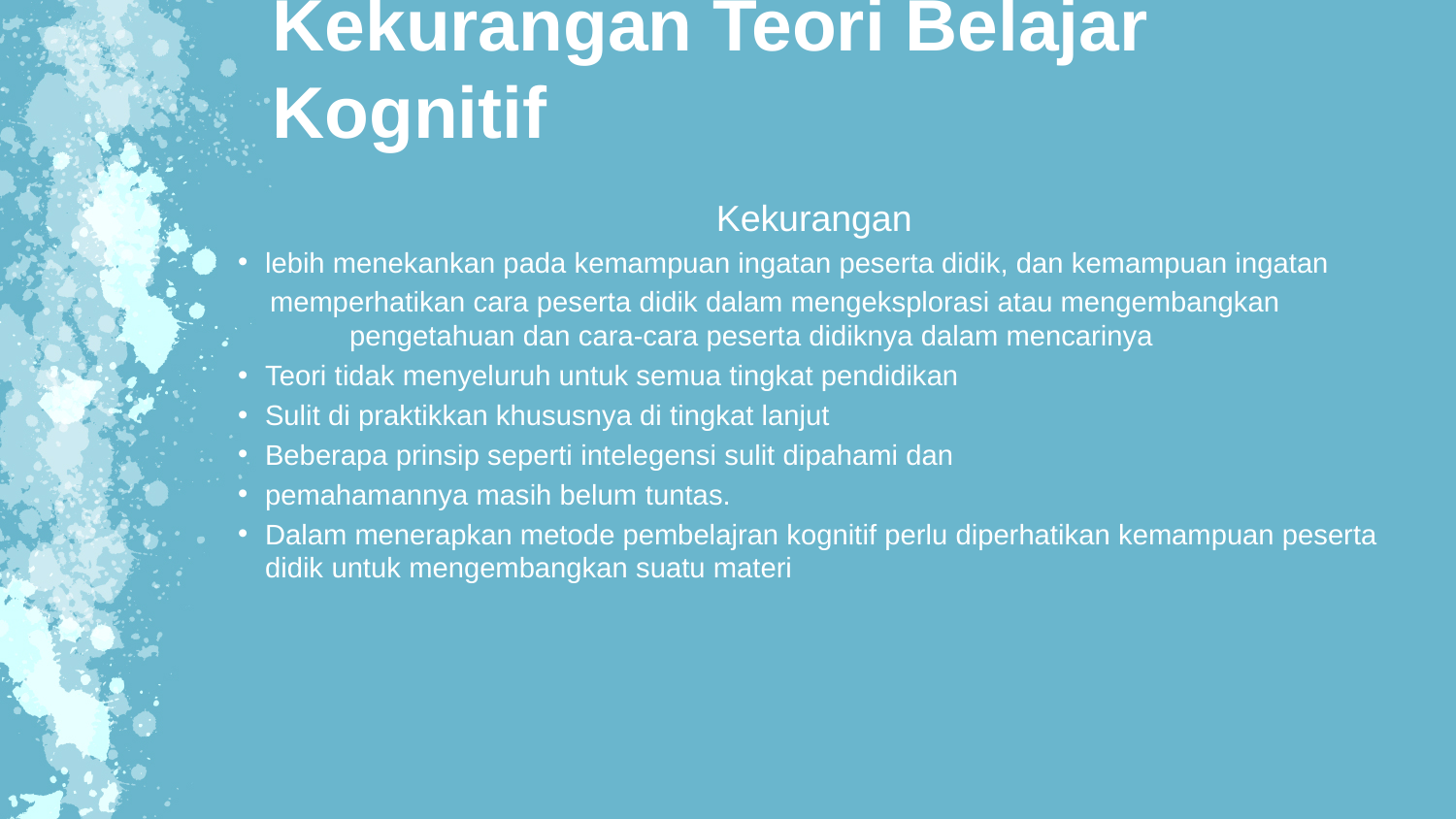

Kekurangan Teori Belajar Kognitif
Kekurangan
lebih menekankan pada kemampuan ingatan peserta didik, dan kemampuan ingatan
    memperhatikan cara peserta didik dalam mengeksplorasi atau mengembangkan                            pengetahuan dan cara-cara peserta didiknya dalam mencarinya
Teori tidak menyeluruh untuk semua tingkat pendidikan
Sulit di praktikkan khususnya di tingkat lanjut
Beberapa prinsip seperti intelegensi sulit dipahami dan
pemahamannya masih belum tuntas.
Dalam menerapkan metode pembelajran kognitif perlu diperhatikan kemampuan peserta didik untuk mengembangkan suatu materi